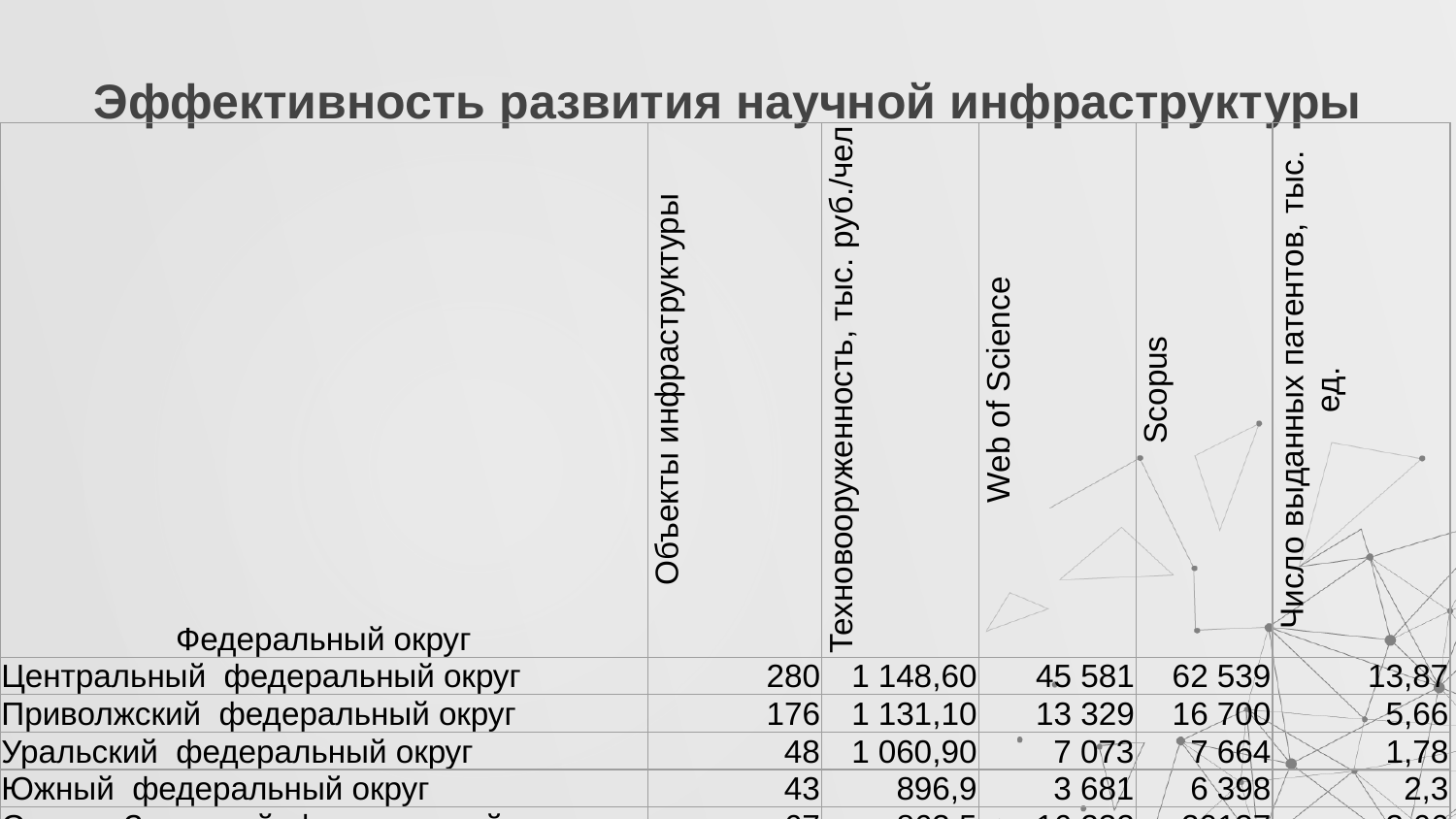

# Эффективность развития научной инфраструктуры
| Федеральный округ | Объекты инфраструктуры | Техновооруженность, тыс. руб./чел | Web of Science | Scopus | Число выданных патентов, тыс. ед. |
| --- | --- | --- | --- | --- | --- |
| Центральный федеральный округ | 280 | 1 148,60 | 45 581 | 62 539 | 13,87 |
| Приволжский федеральный округ | 176 | 1 131,10 | 13 329 | 16 700 | 5,66 |
| Уральский федеральный округ | 48 | 1 060,90 | 7 073 | 7 664 | 1,78 |
| Южный федеральный округ | 43 | 896,9 | 3 681 | 6 398 | 2,3 |
| Северо-Западный федеральный округ | 67 | 863,5 | 16 232 | 20137 | 3,66 |
| Сибирский федеральный округ | 67 | 798,6 | 15 077 | 19 285 | 2,94 |
| Северо-Кавказский федеральный округ | 26 | 713,2 | 1 743 | 1 843 | 0,57 |
| Дальневосточный федеральный округ | 38 | 592,3 | 3 538 | 4 260 | 0,64 |